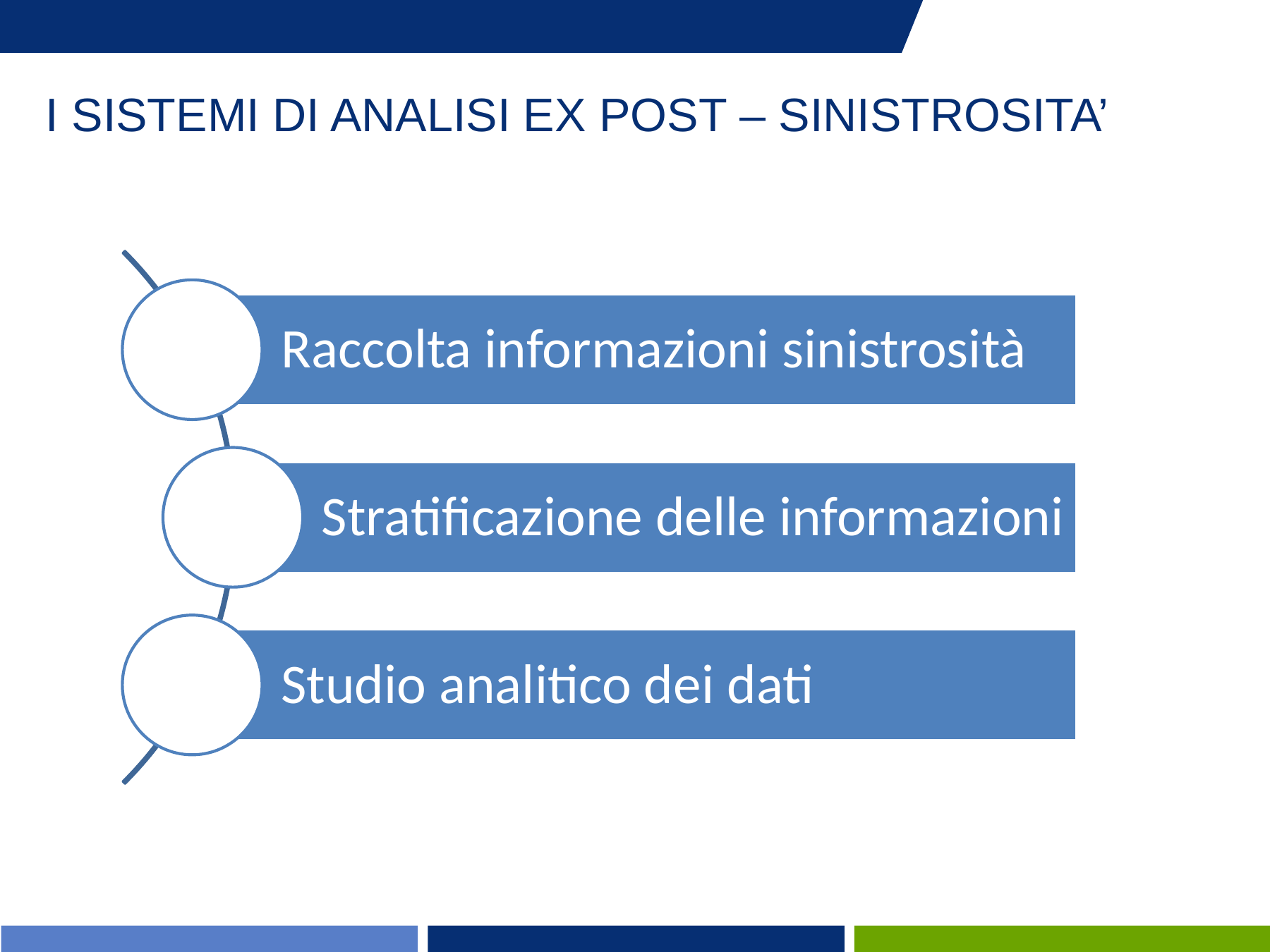

I SISTEMI DI ANALISI EX POST – SINISTROSITA’
Raccolta informazioni sinistrosità
Stratificazione delle informazioni
Studio analitico dei dati